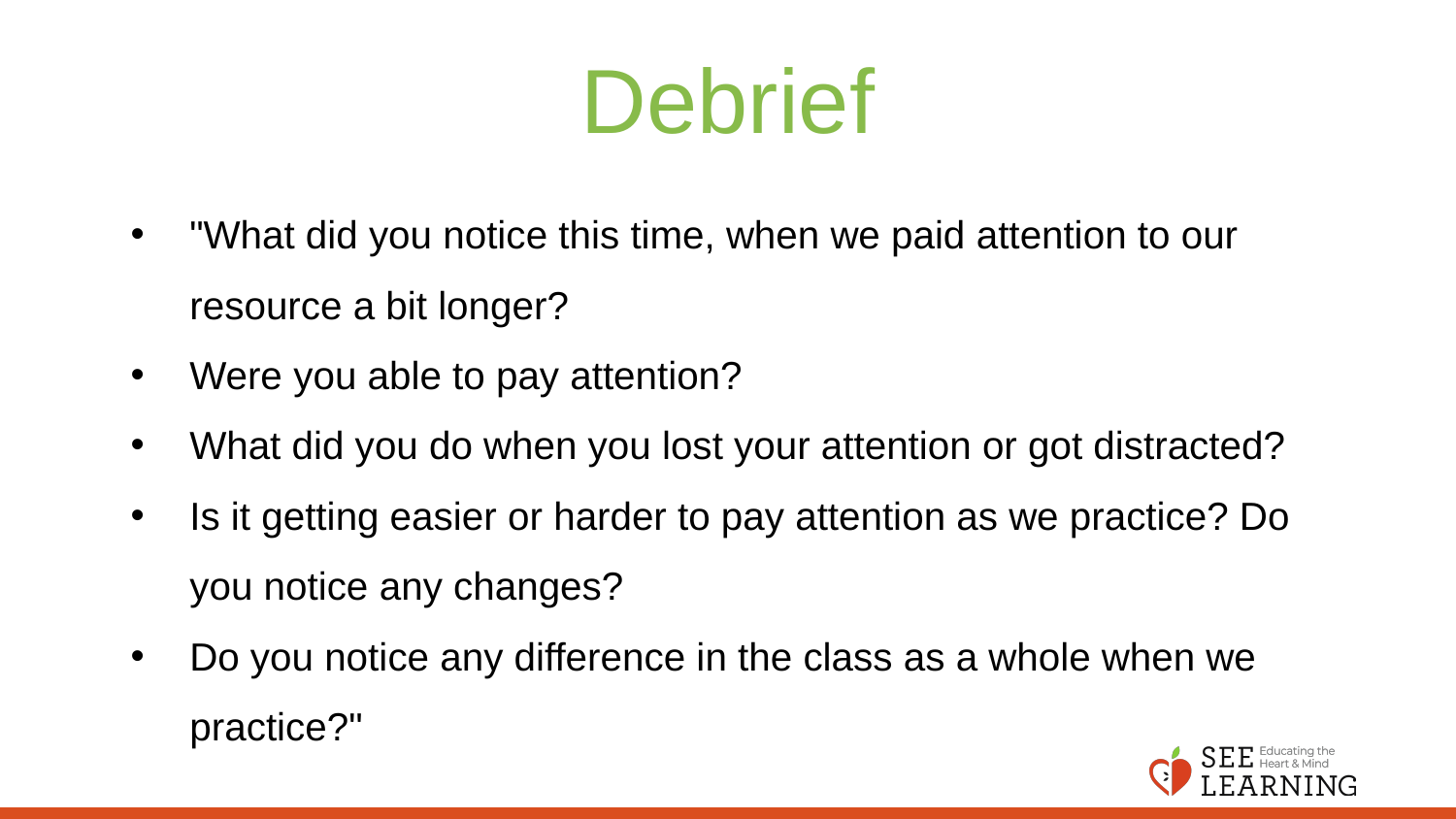

# Debrief
"What did you notice this time, when we paid attention to our resource a bit longer?
Were you able to pay attention?
What did you do when you lost your attention or got distracted?
Is it getting easier or harder to pay attention as we practice? Do you notice any changes?
Do you notice any difference in the class as a whole when we practice?"